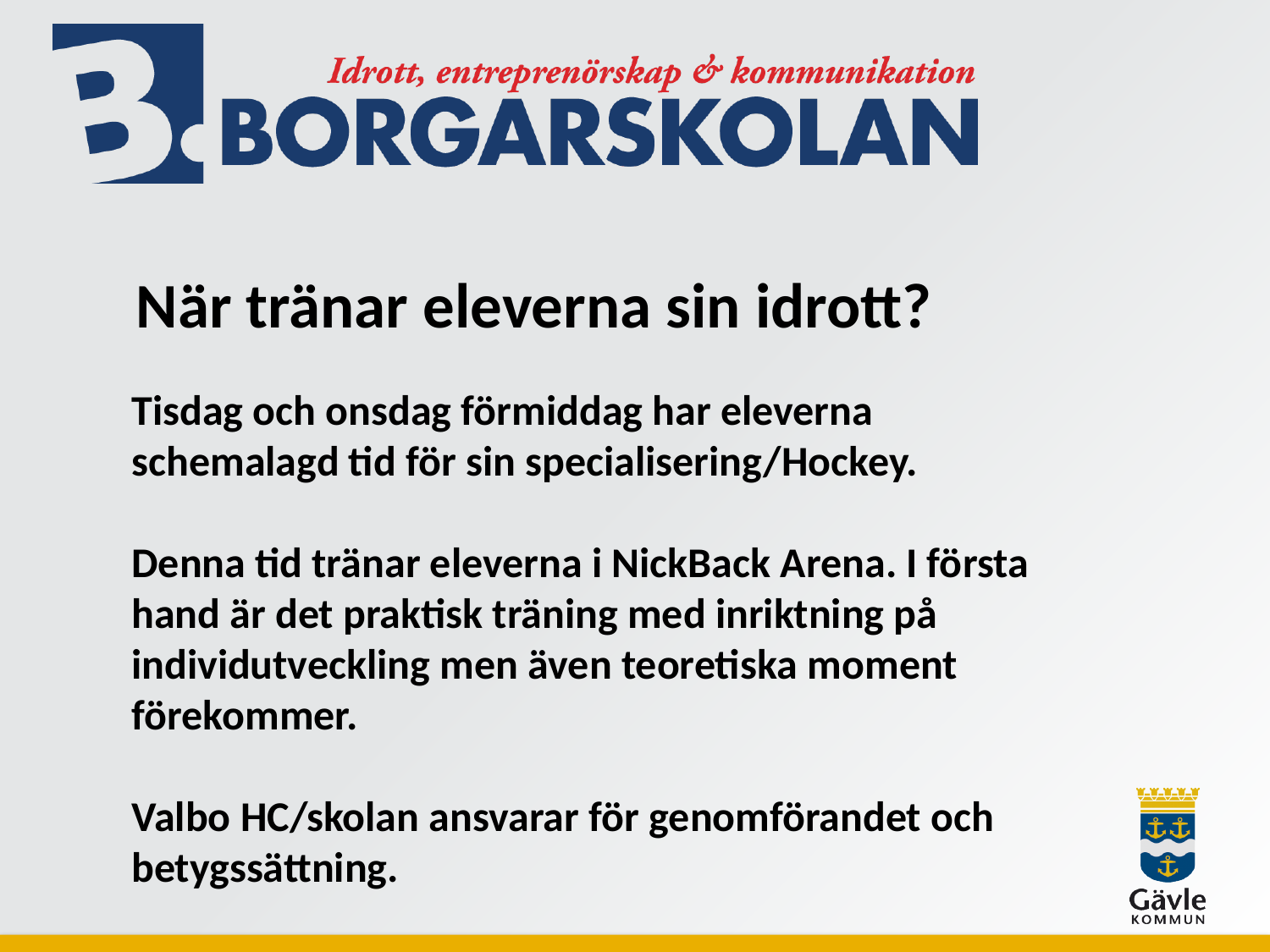

När tränar eleverna sin idrott?
Tisdag och onsdag förmiddag har eleverna schemalagd tid för sin specialisering/Hockey.

Denna tid tränar eleverna i NickBack Arena. I första hand är det praktisk träning med inriktning på individutveckling men även teoretiska moment förekommer.

Valbo HC/skolan ansvarar för genomförandet och betygssättning.